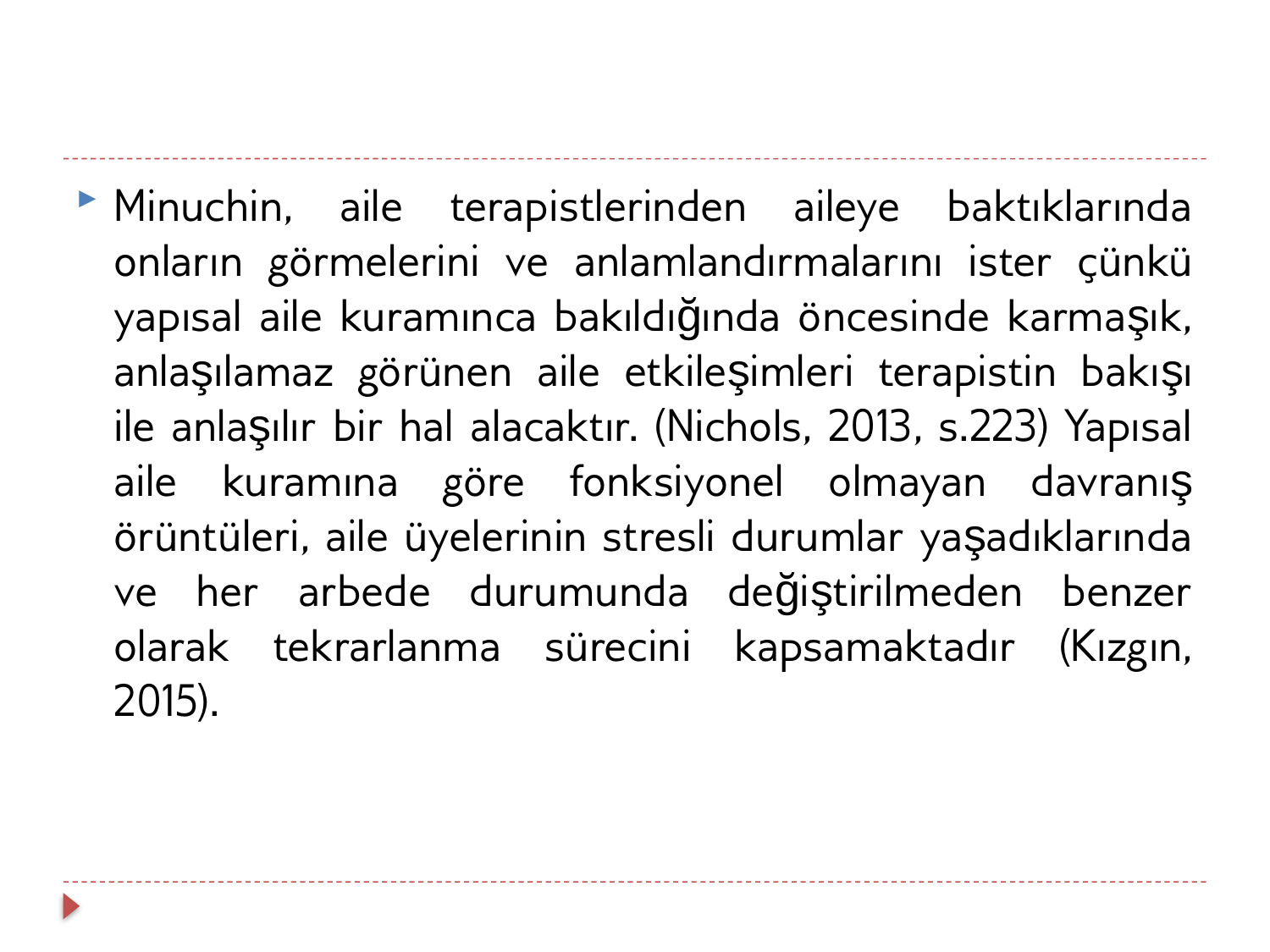

Minuchin, aile terapistlerinden aileye baktıklarında onların görmelerini ve anlamlandırmalarını ister çünkü yapısal aile kuramınca bakıldığında öncesinde karmaşık, anlaşılamaz görünen aile etkileşimleri terapistin bakışı ile anlaşılır bir hal alacaktır. (Nichols, 2013, s.223) Yapısal aile kuramına göre fonksiyonel olmayan davranış örüntüleri, aile üyelerinin stresli durumlar yaşadıklarında ve her arbede durumunda değiştirilmeden benzer olarak tekrarlanma sürecini kapsamaktadır (Kızgın, 2015).